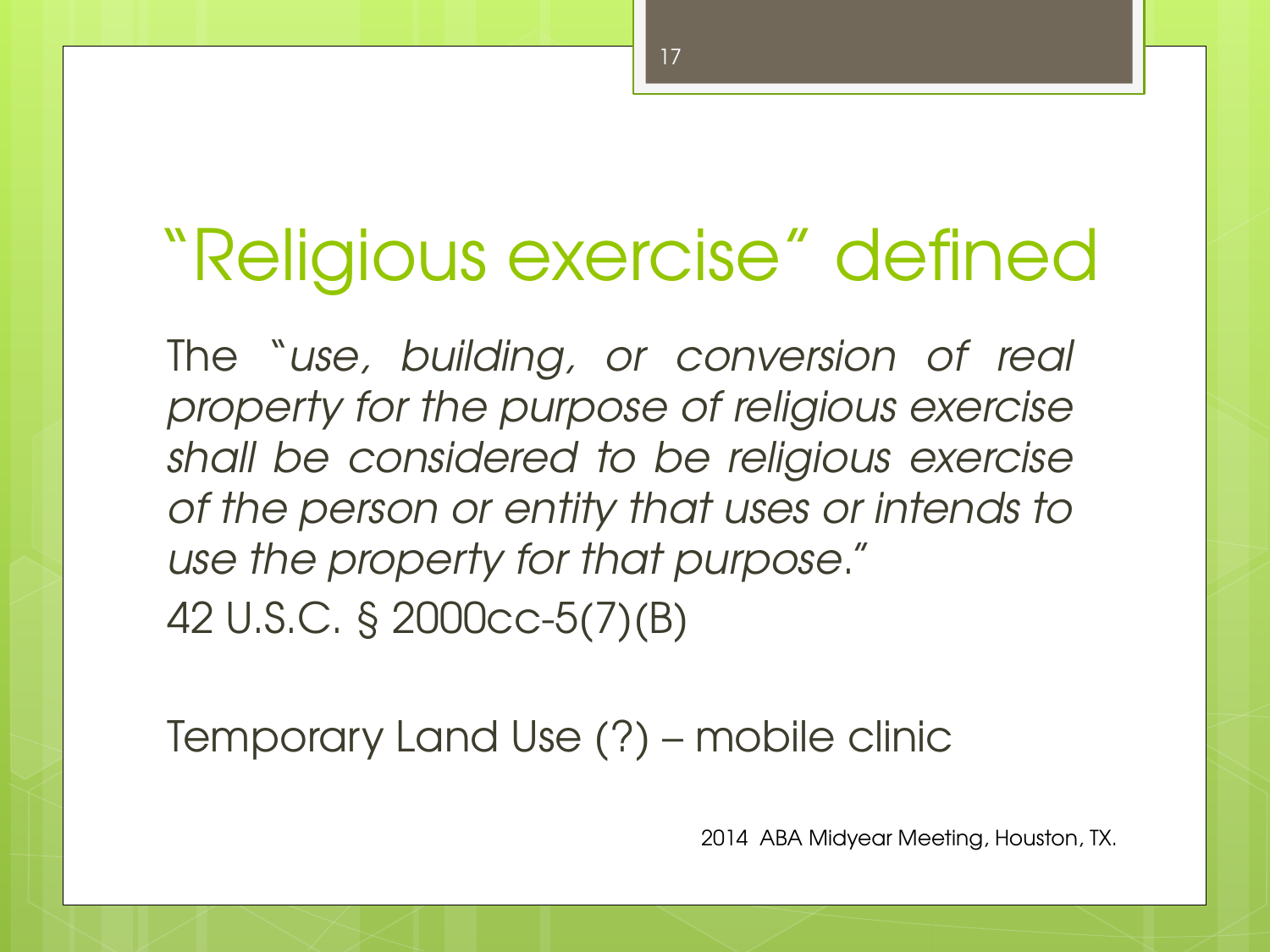

17
# “Religious exercise” defined
The “use, building, or conversion of real property for the purpose of religious exercise shall be considered to be religious exercise of the person or entity that uses or intends to use the property for that purpose.”
42 U.S.C. § 2000cc-5(7)(B)

Temporary Land Use (?) – mobile clinic

2014  ABA Midyear Meeting, Houston, TX.